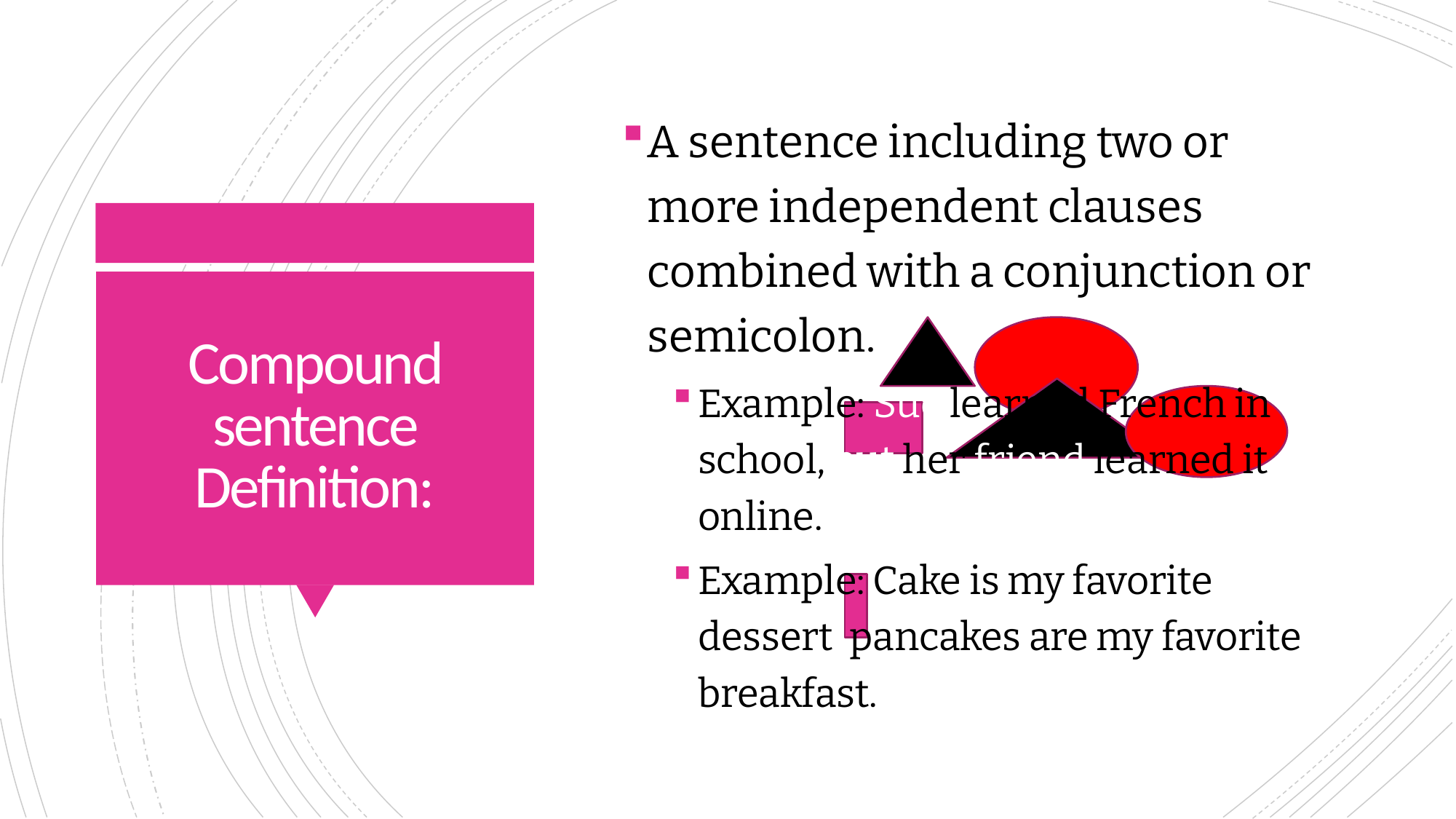

A sentence including two or more independent clauses combined with a conjunction or semicolon.
Example: Sue learned French in school, but her friend learned it online.
Example: Cake is my favorite dessert; pancakes are my favorite breakfast.

# Compound sentence Definition: